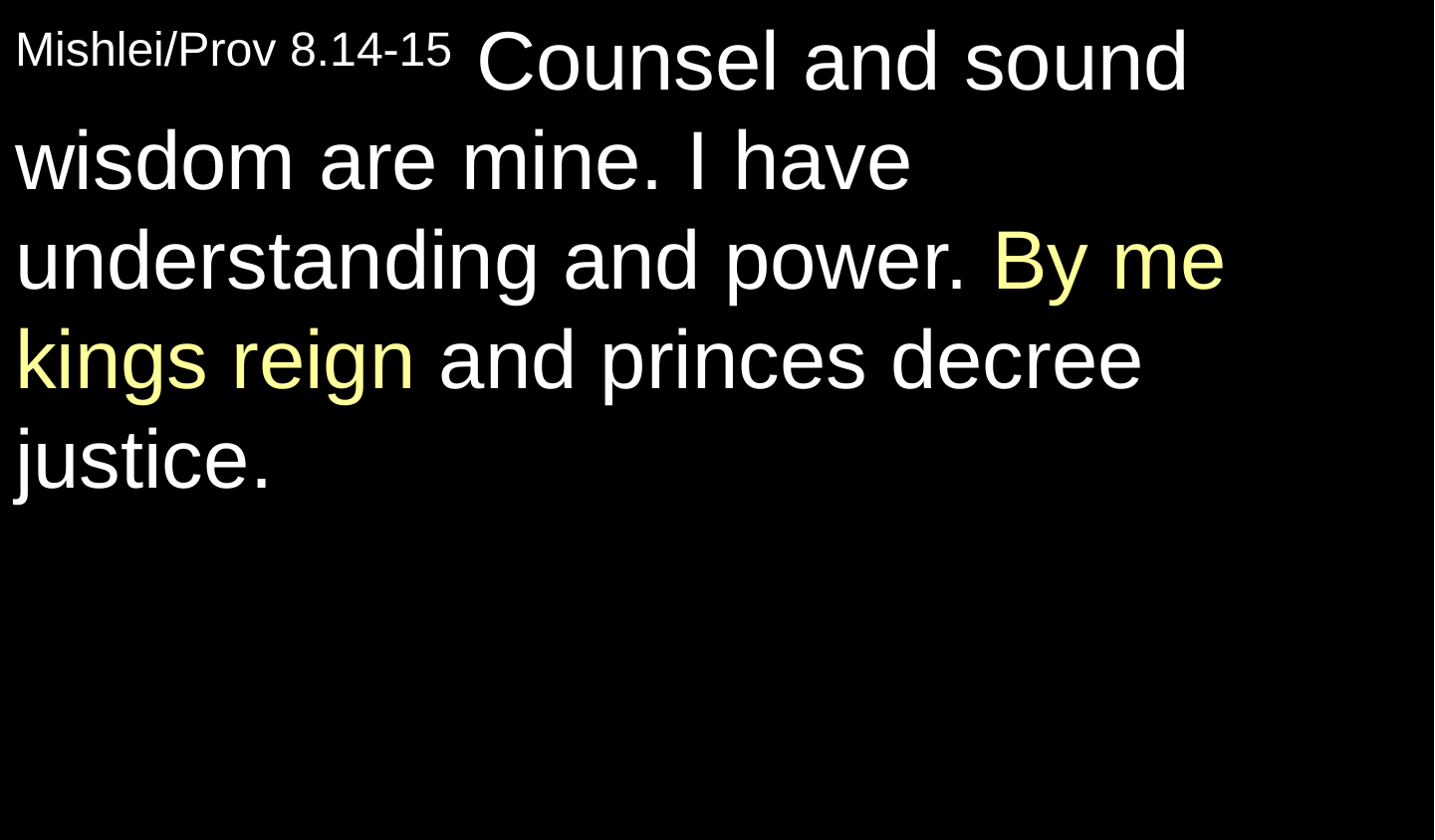

Mishlei/Prov 8.14-15 Counsel and sound wisdom are mine. I have understanding and power. By me kings reign and princes decree justice.